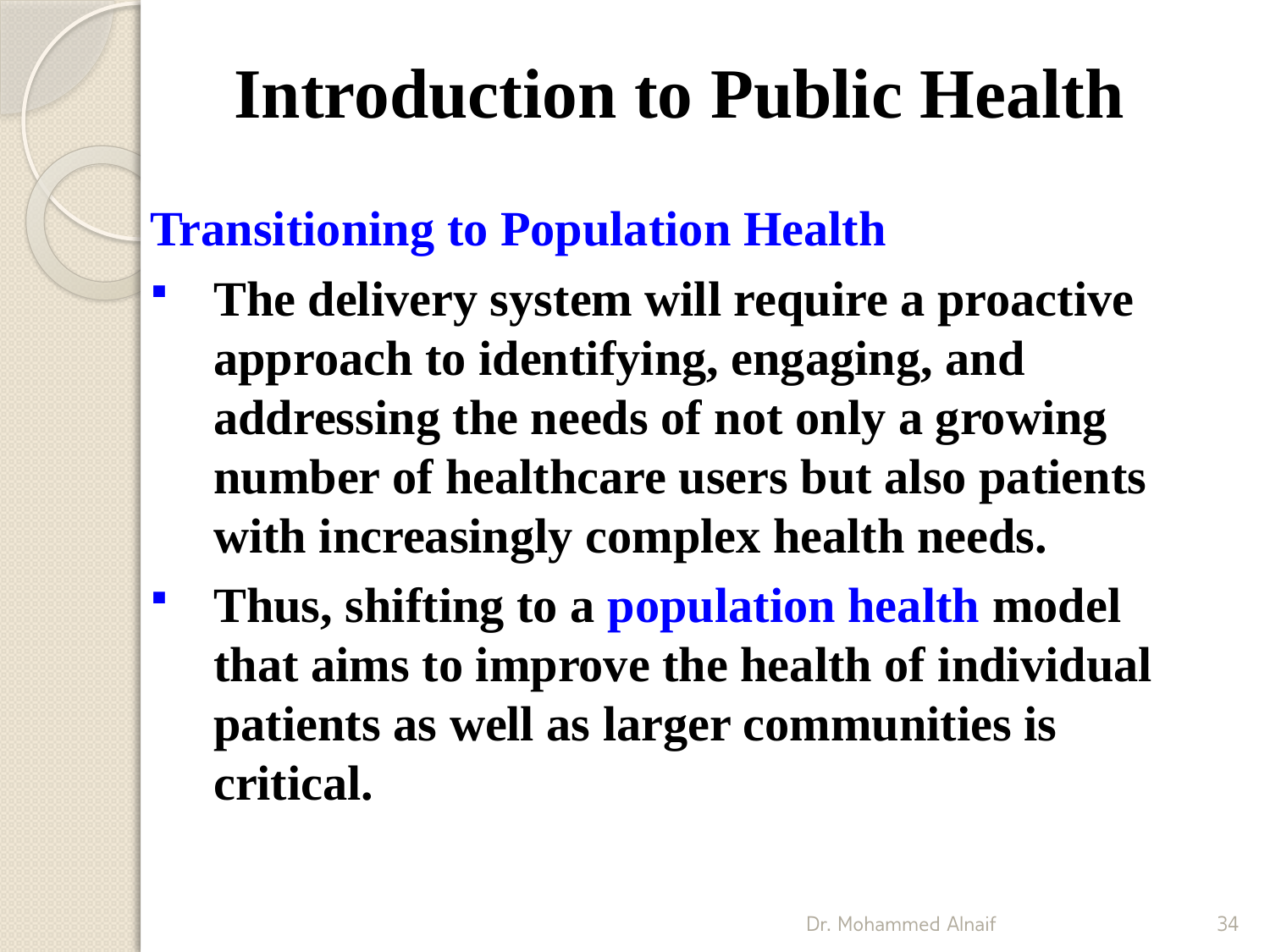

# Introduction to Public Health
Transitioning to Population Health
The delivery system will require a proactive approach to identifying, engaging, and addressing the needs of not only a growing number of healthcare users but also patients with increasingly complex health needs.
Thus, shifting to a population health model that aims to improve the health of individual patients as well as larger communities is critical.
Dr. Mohammed Alnaif
34